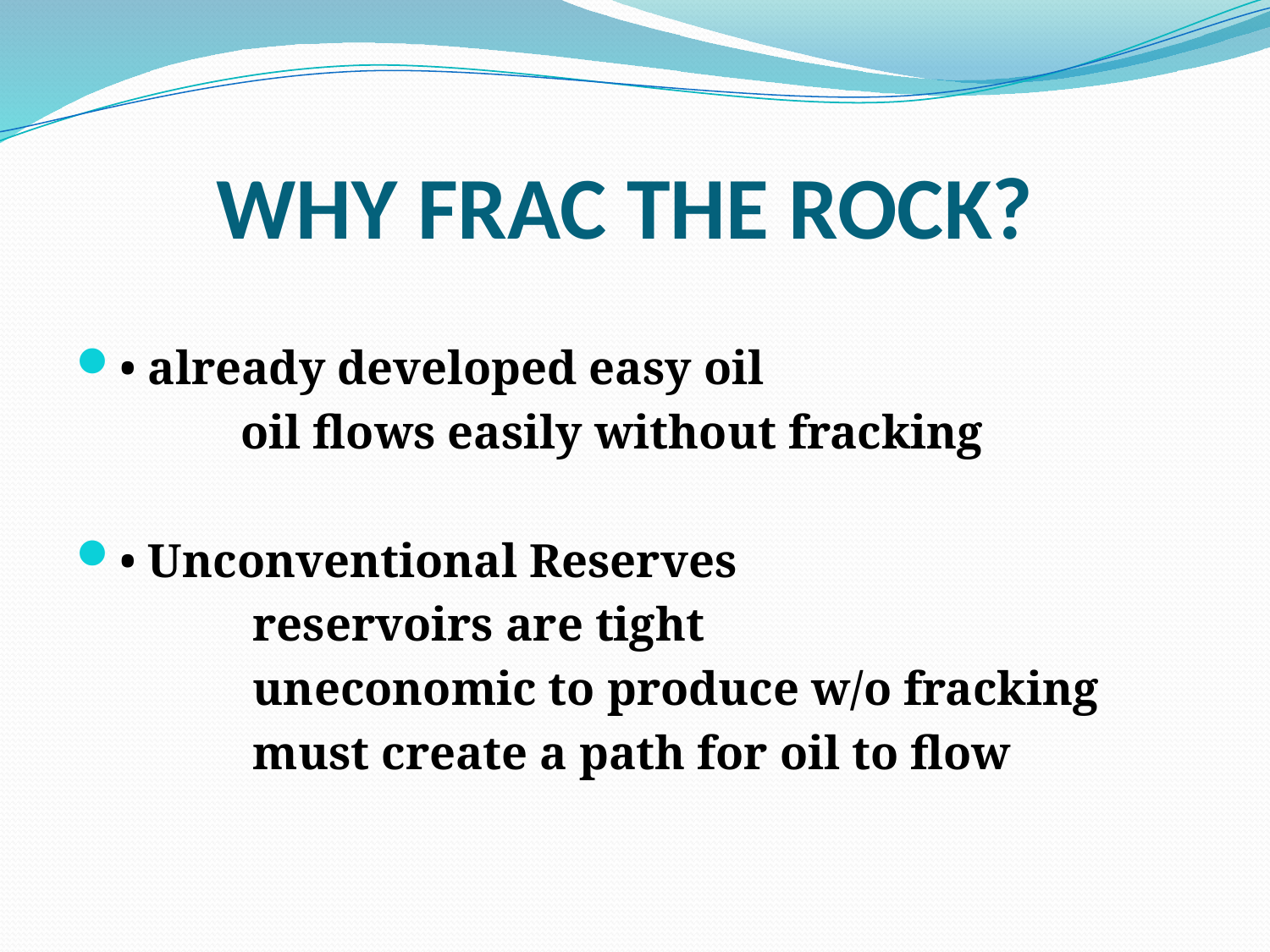

# WHY FRAC THE ROCK?

• already developed easy oil
		oil flows easily without fracking

• Unconventional Reserves
		 reservoirs are tight
		 uneconomic to produce w/o fracking
		 must create a path for oil to flow